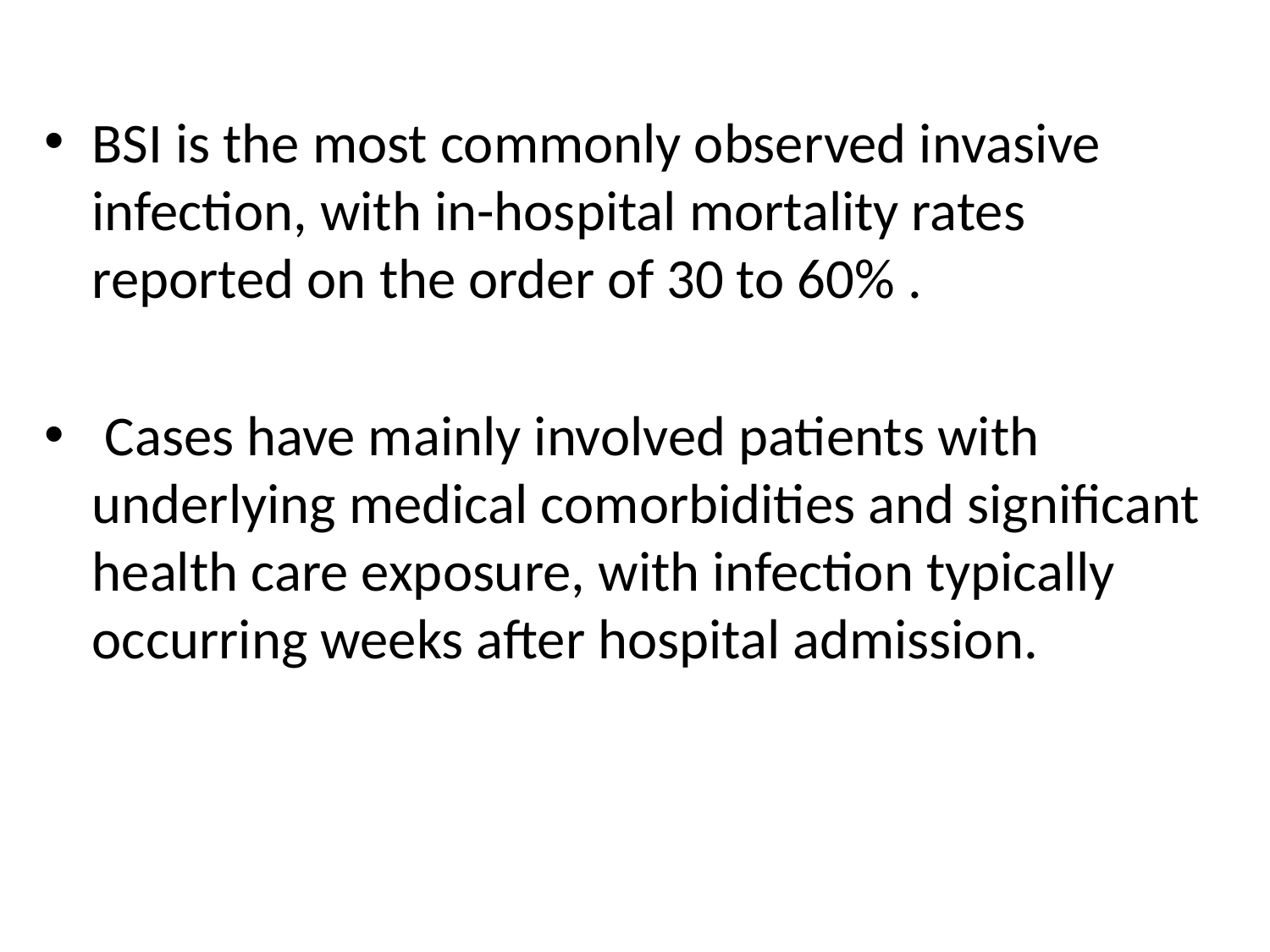

BSI is the most commonly observed invasive infection, with in-hospital mortality rates reported on the order of 30 to 60% .

 Cases have mainly involved patients with underlying medical comorbidities and significant health care exposure, with infection typically occurring weeks after hospital admission.